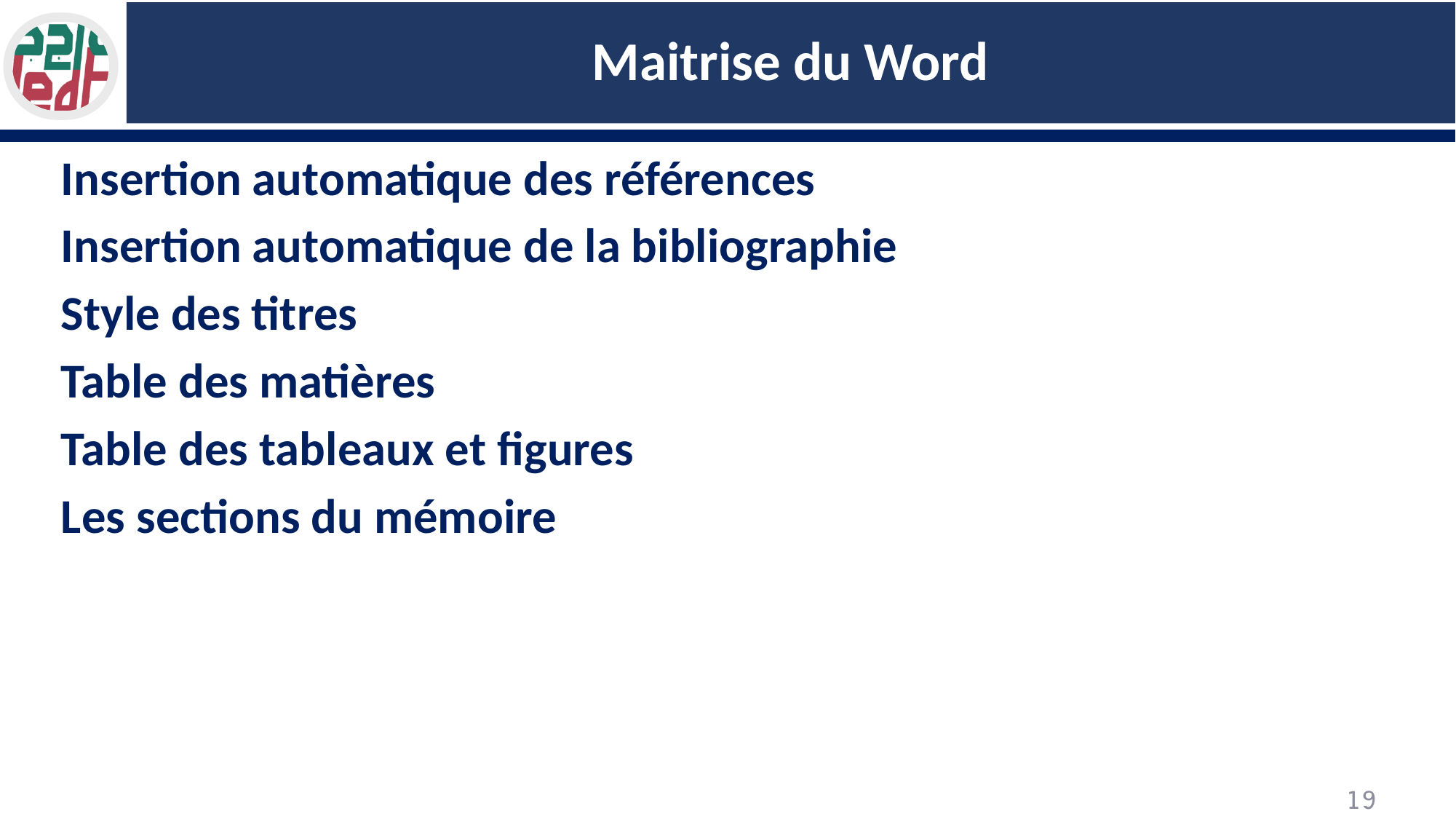

# Maitrise du Word
Insertion automatique des références
Insertion automatique de la bibliographie
Style des titres
Table des matières
Table des tableaux et figures
Les sections du mémoire
19